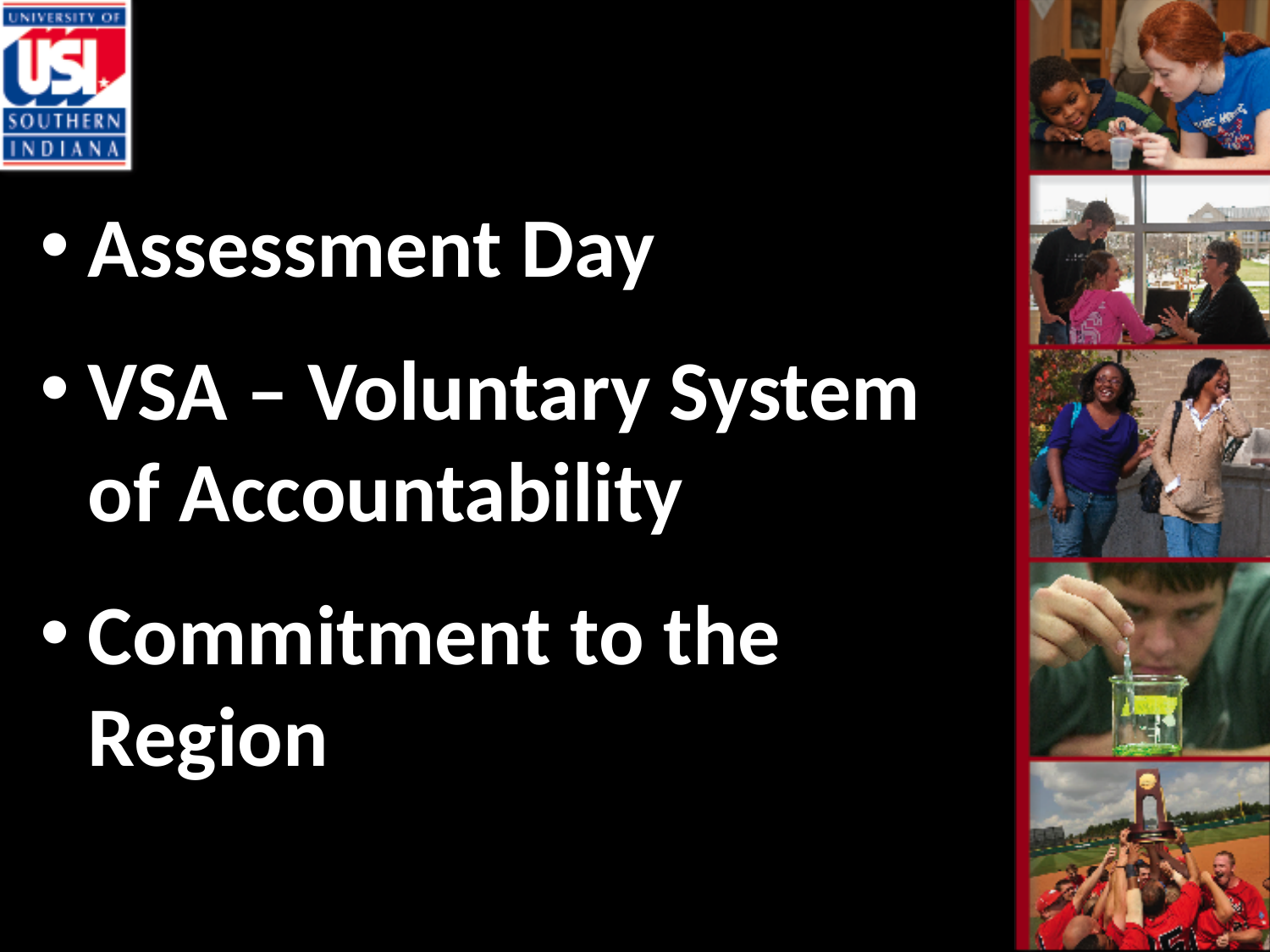

Assessment Day

VSA – Voluntary System of Accountability

Commitment to the Region